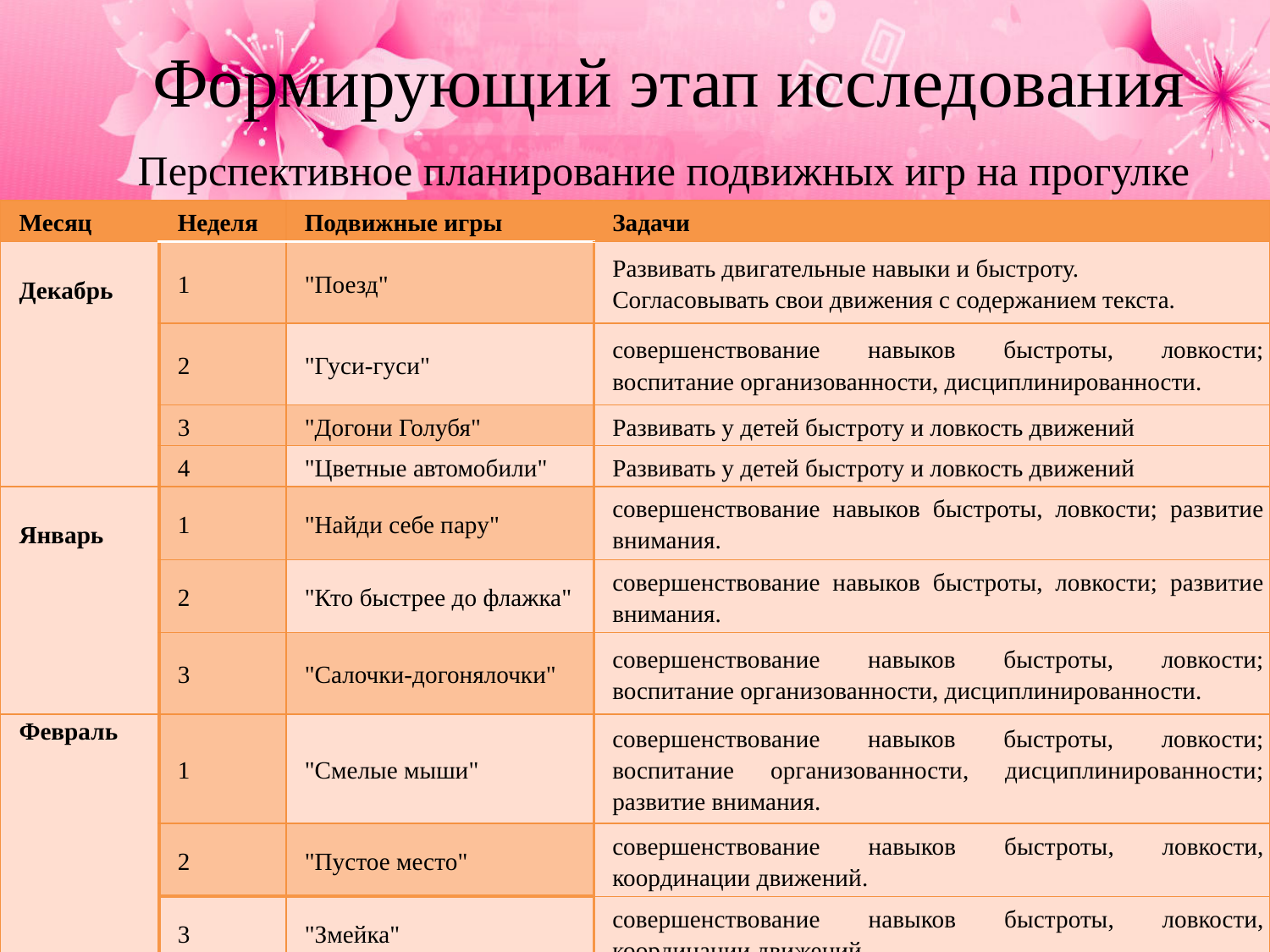

Формирующий этап исследования
Перспективное планирование подвижных игр на прогулке
| Месяц | Неделя | Подвижные игры | Задачи |
| --- | --- | --- | --- |
| Декабрь | 1 | "Поезд" | Развивать двигательные навыки и быстроту. Согласовывать свои движения с содержанием текста. |
|  | 2 | "Гуси-гуси" | совершенствование навыков быстроты, ловкости; воспитание организованности, дисциплинированности. |
|  | 3 | "Догони Голубя" | Развивать у детей быстроту и ловкость движений |
|  | 4 | "Цветные автомобили" | Развивать у детей быстроту и ловкость движений |
| Январь | 1 | "Найди себе пару" | совершенствование навыков быстроты, ловкости; развитие внимания. |
|  | 2 | "Кто быстрее до флажка" | совершенствование навыков быстроты, ловкости; развитие внимания. |
|  | 3 | "Салочки-догонялочки" | совершенствование навыков быстроты, ловкости; воспитание организованности, дисциплинированности. |
| Февраль | 1 | "Смелые мыши" | совершенствование навыков быстроты, ловкости; воспитание организованности, дисциплинированности; развитие внимания. |
|  | 2 | "Пустое место" | совершенствование навыков быстроты, ловкости, координации движений. |
|  | 3 | "Змейка" | совершенствование навыков быстроты, ловкости, координации движений |